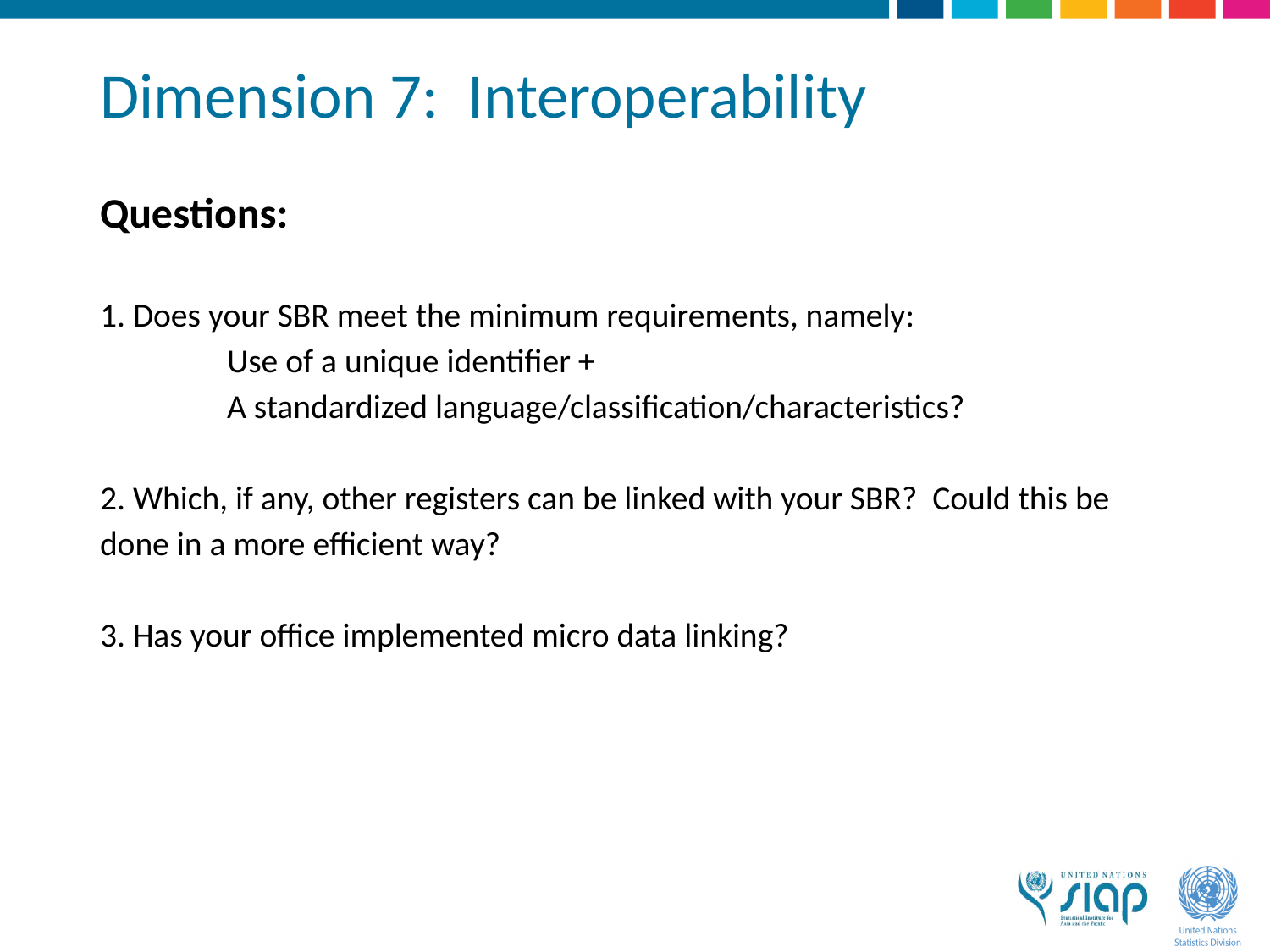

# Dimension 7:  Interoperability
Questions:

1. Does your SBR meet the minimum requirements, namely:
	Use of a unique identifier +
	A standardized language/classification/characteristics?

2. Which, if any, other registers can be linked with your SBR?  Could this be done in a more efficient way?

3. Has your office implemented micro data linking?